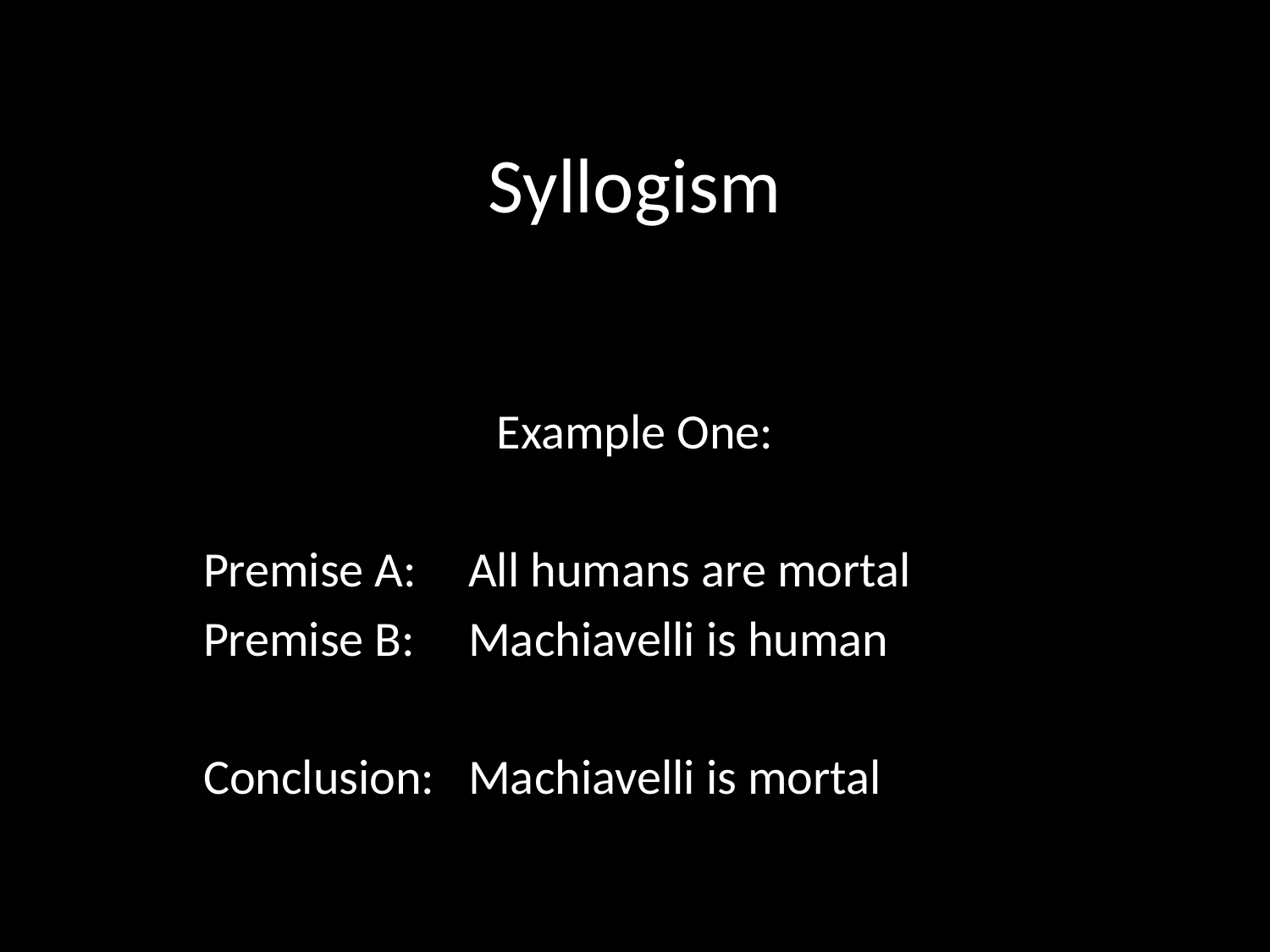

# Syllogism

Example One:

Premise A: 	 All humans are mortal
Premise B: 	 Machiavelli is human

Conclusion: 	 Machiavelli is mortal